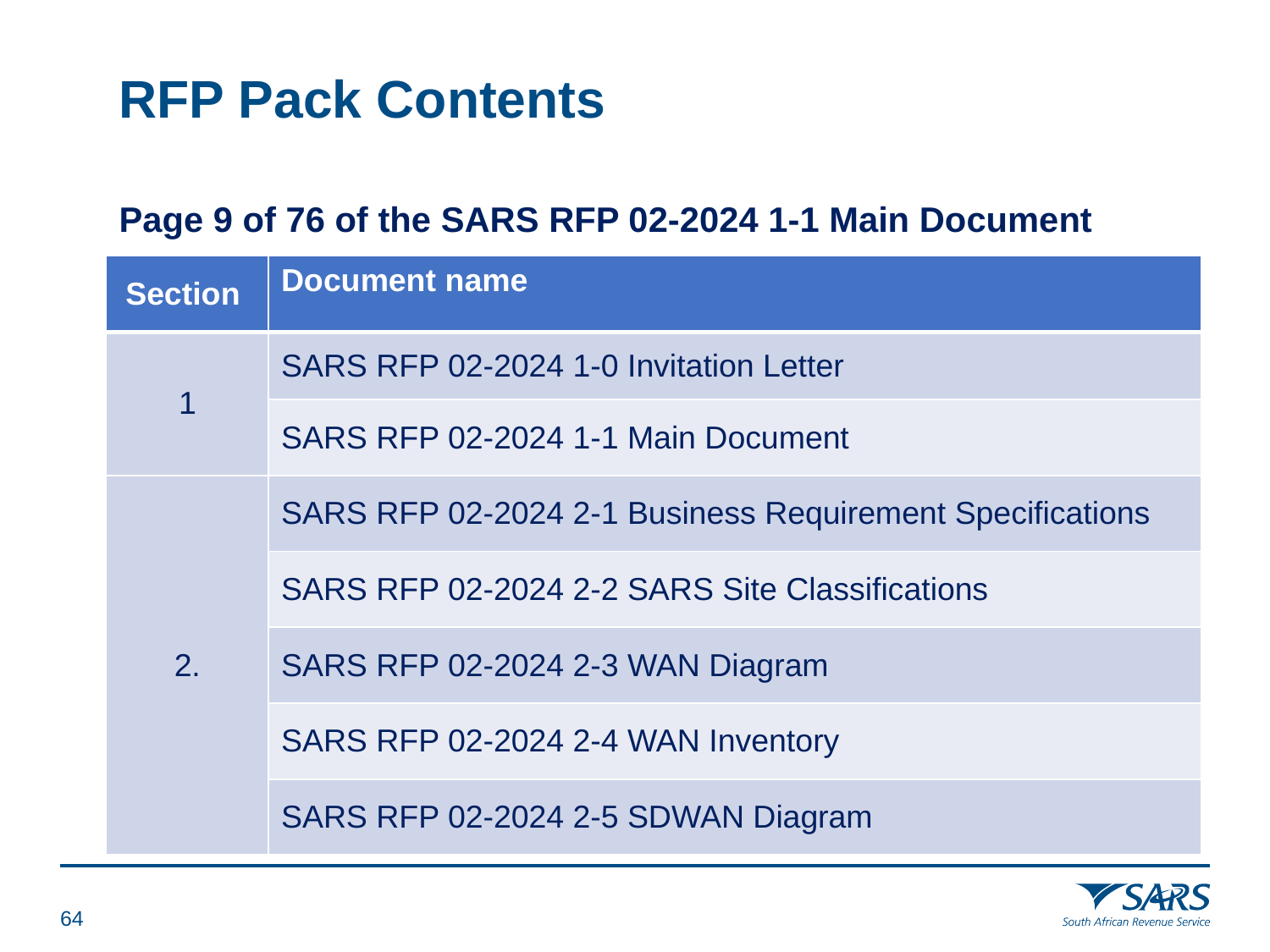

# RFP Pack Contents
Page 9 of 76 of the SARS RFP 02-2024 1-1 Main Document
| Section | Document name |
| --- | --- |
| 1 | SARS RFP 02-2024 1-0 Invitation Letter |
|  | SARS RFP 02-2024 1-1 Main Document |
| 2. | SARS RFP 02-2024 2-1 Business Requirement Specifications |
|  | SARS RFP 02-2024 2-2 SARS Site Classifications |
|  | SARS RFP 02-2024 2-3 WAN Diagram |
|  | SARS RFP 02-2024 2-4 WAN Inventory |
|  | SARS RFP 02-2024 2-5 SDWAN Diagram |
64